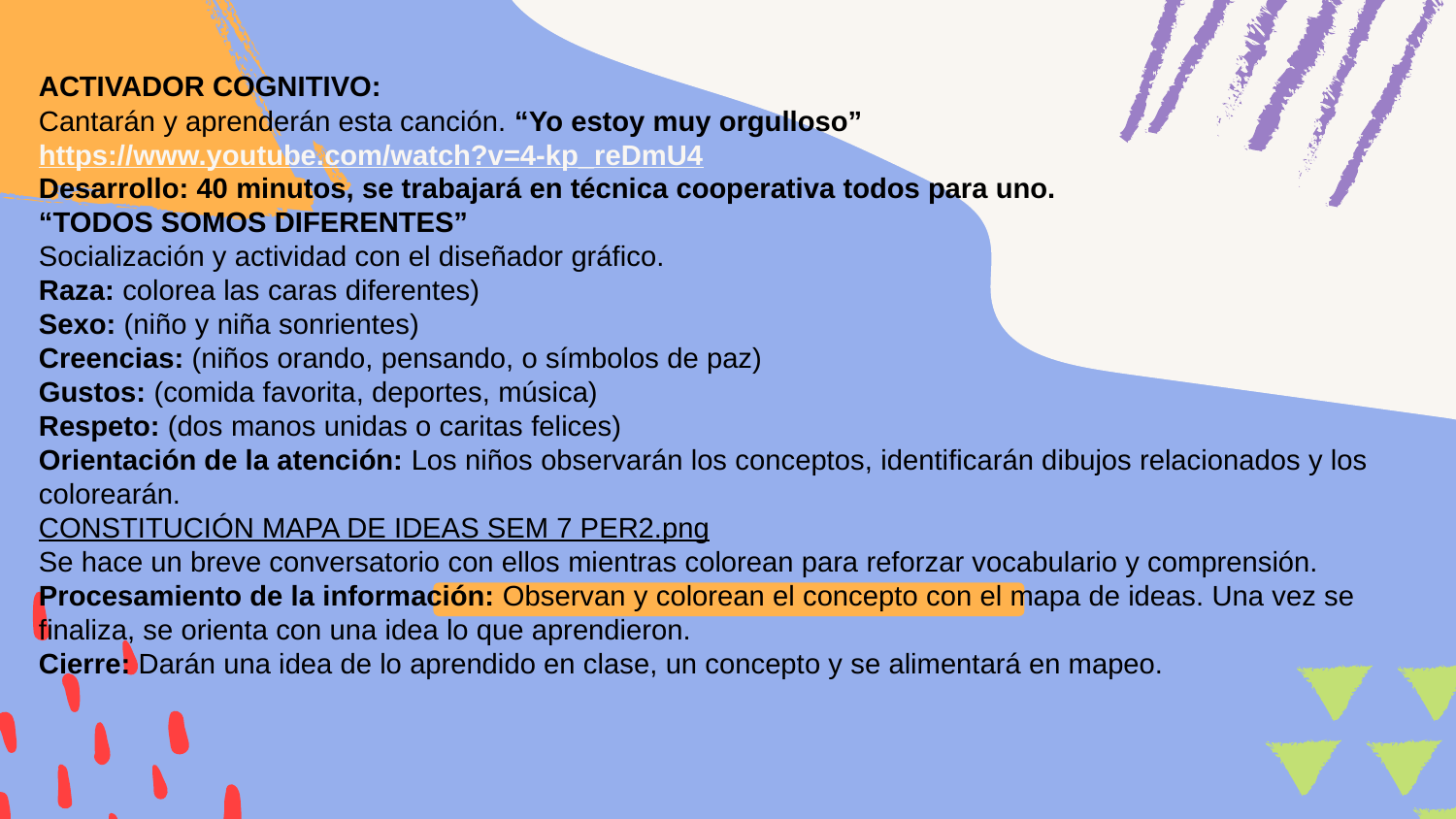

ACTIVADOR COGNITIVO:
Cantarán y aprenderán esta canción. “Yo estoy muy orgulloso”
https://www.youtube.com/watch?v=4-kp_reDmU4
Desarrollo: 40 minutos, se trabajará en técnica cooperativa todos para uno.
“TODOS SOMOS DIFERENTES”
Socialización y actividad con el diseñador gráfico.
Raza: colorea las caras diferentes)
Sexo: (niño y niña sonrientes)
Creencias: (niños orando, pensando, o símbolos de paz)
Gustos: (comida favorita, deportes, música)
Respeto: (dos manos unidas o caritas felices)
Orientación de la atención: Los niños observarán los conceptos, identificarán dibujos relacionados y los colorearán.
CONSTITUCIÓN MAPA DE IDEAS SEM 7 PER2.png
Se hace un breve conversatorio con ellos mientras colorean para reforzar vocabulario y comprensión.
Procesamiento de la información: Observan y colorean el concepto con el mapa de ideas. Una vez se finaliza, se orienta con una idea lo que aprendieron.
Cierre: Darán una idea de lo aprendido en clase, un concepto y se alimentará en mapeo.